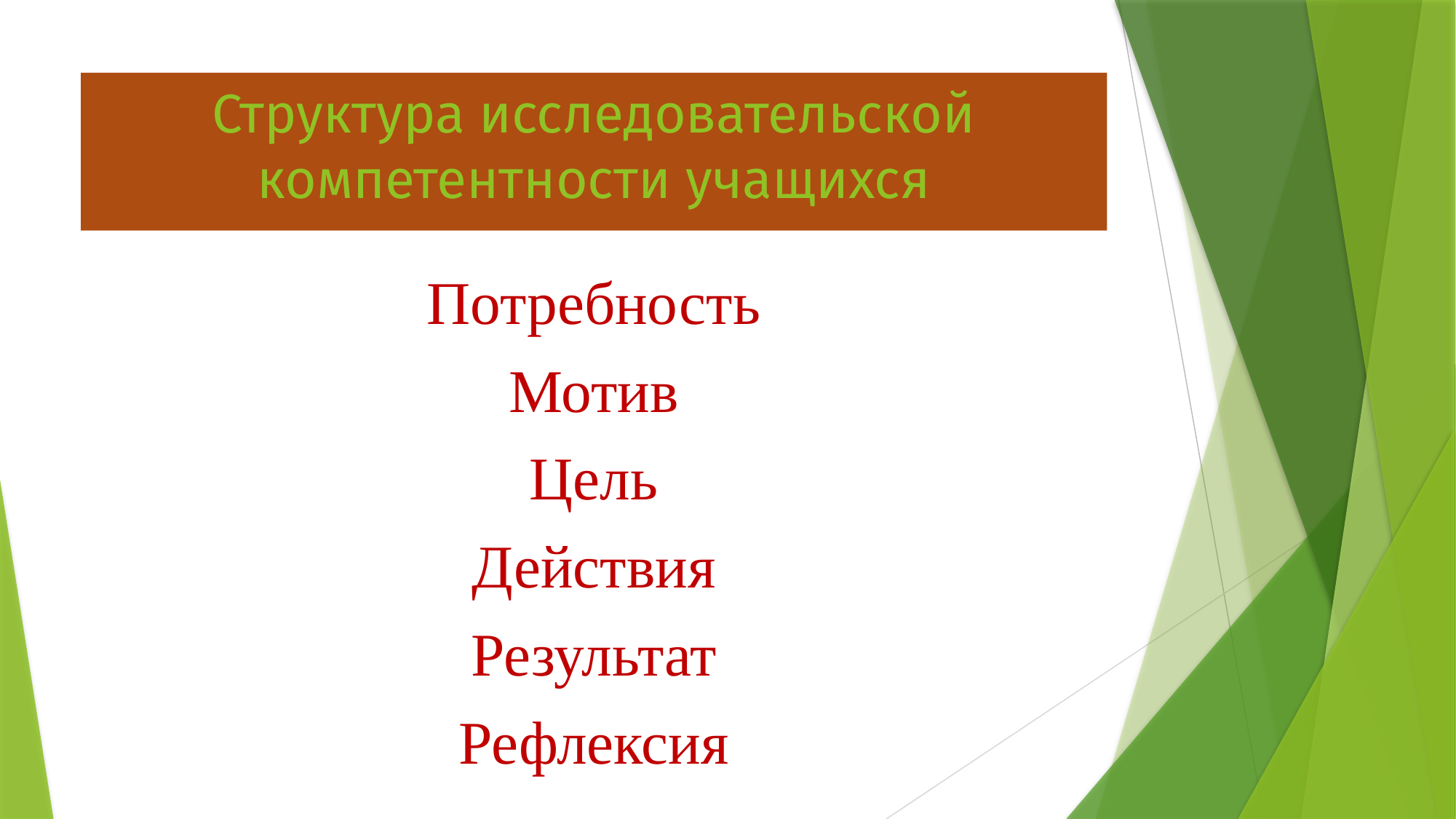

# Структура исследовательской компетентности учащихся
Потребность
Мотив
Цель
Действия
Результат
Рефлексия